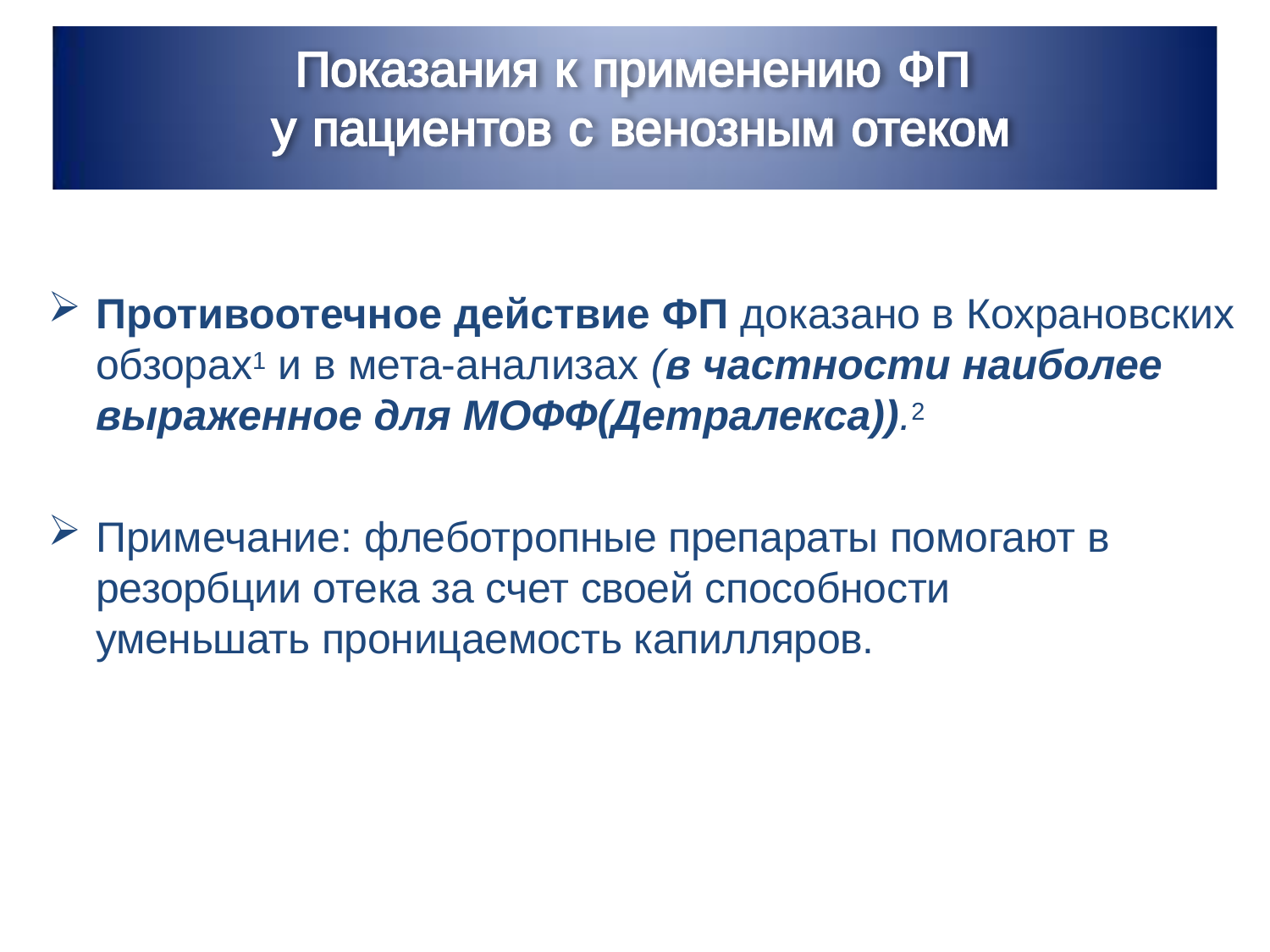

Показания к применению ФП
у пациентов с венозным отеком
Противоотечное действие ФП доказано в Кохрановских обзорах1 и в мета-анализах (в частности наиболее выраженное для МОФФ(Детралекса)).2

Примечание: флеботропные препараты помогают в резорбции отека за счет своей способности уменьшать проницаемость капилляров.